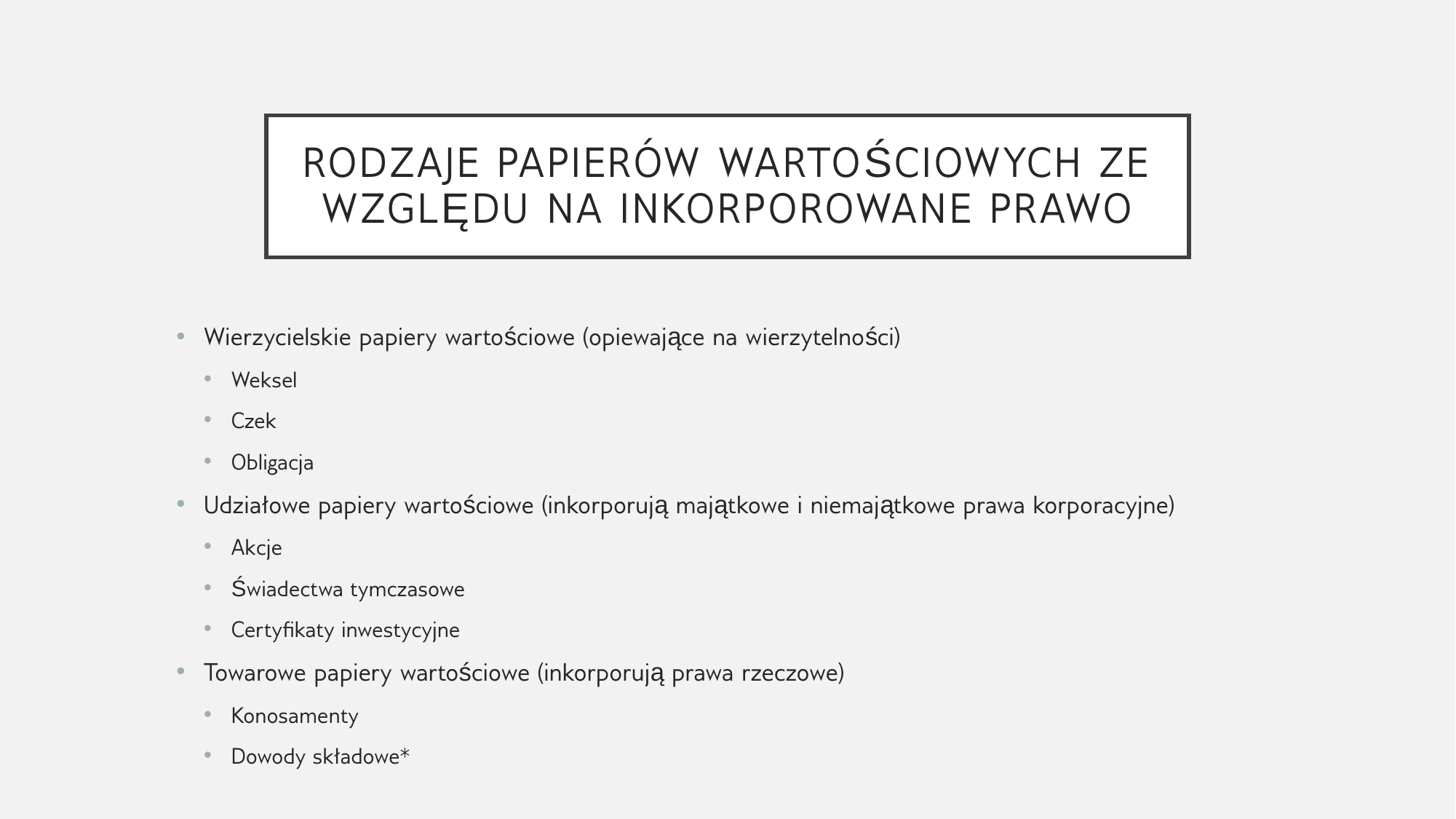

# Rodzaje papierów wartościowych ze względu na inkorporowane prawo
Wierzycielskie papiery wartościowe (opiewające na wierzytelności)
Weksel
Czek
Obligacja
Udziałowe papiery wartościowe (inkorporują majątkowe i niemajątkowe prawa korporacyjne)
Akcje
Świadectwa tymczasowe
Certyfikaty inwestycyjne
Towarowe papiery wartościowe (inkorporują prawa rzeczowe)
Konosamenty
Dowody składowe*